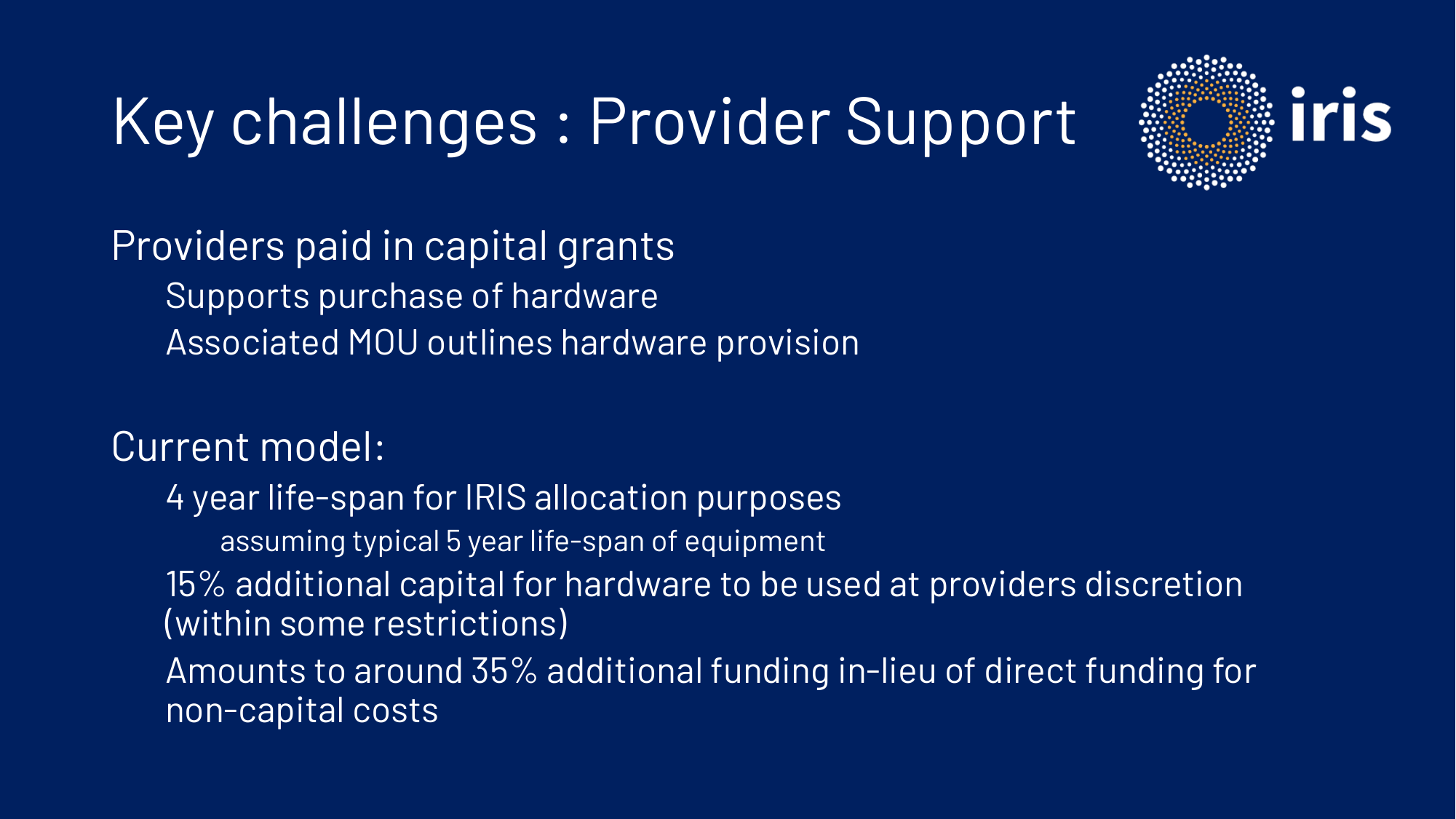

# Key challenges : Provider Support
Providers paid in capital grants
Supports purchase of hardware
Associated MOU outlines hardware provision

Current model:
4 year life-span for IRIS allocation purposes
assuming typical 5 year life-span of equipment
15% additional capital for hardware to be used at providers discretion (within some restrictions)
Amounts to around 35% additional funding in-lieu of direct funding for non-capital costs